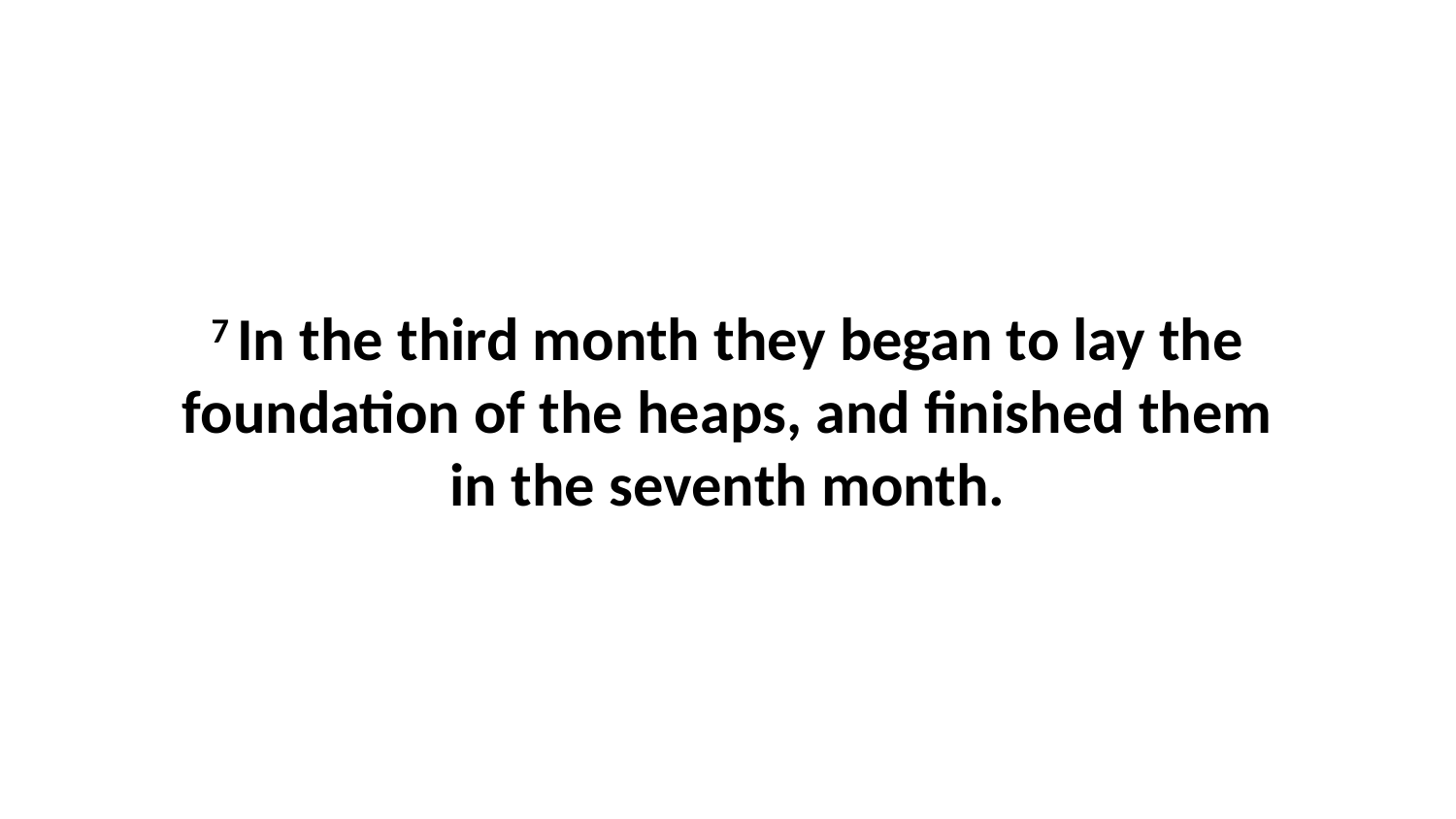

7 In the third month they began to lay the foundation of the heaps, and finished them in the seventh month.